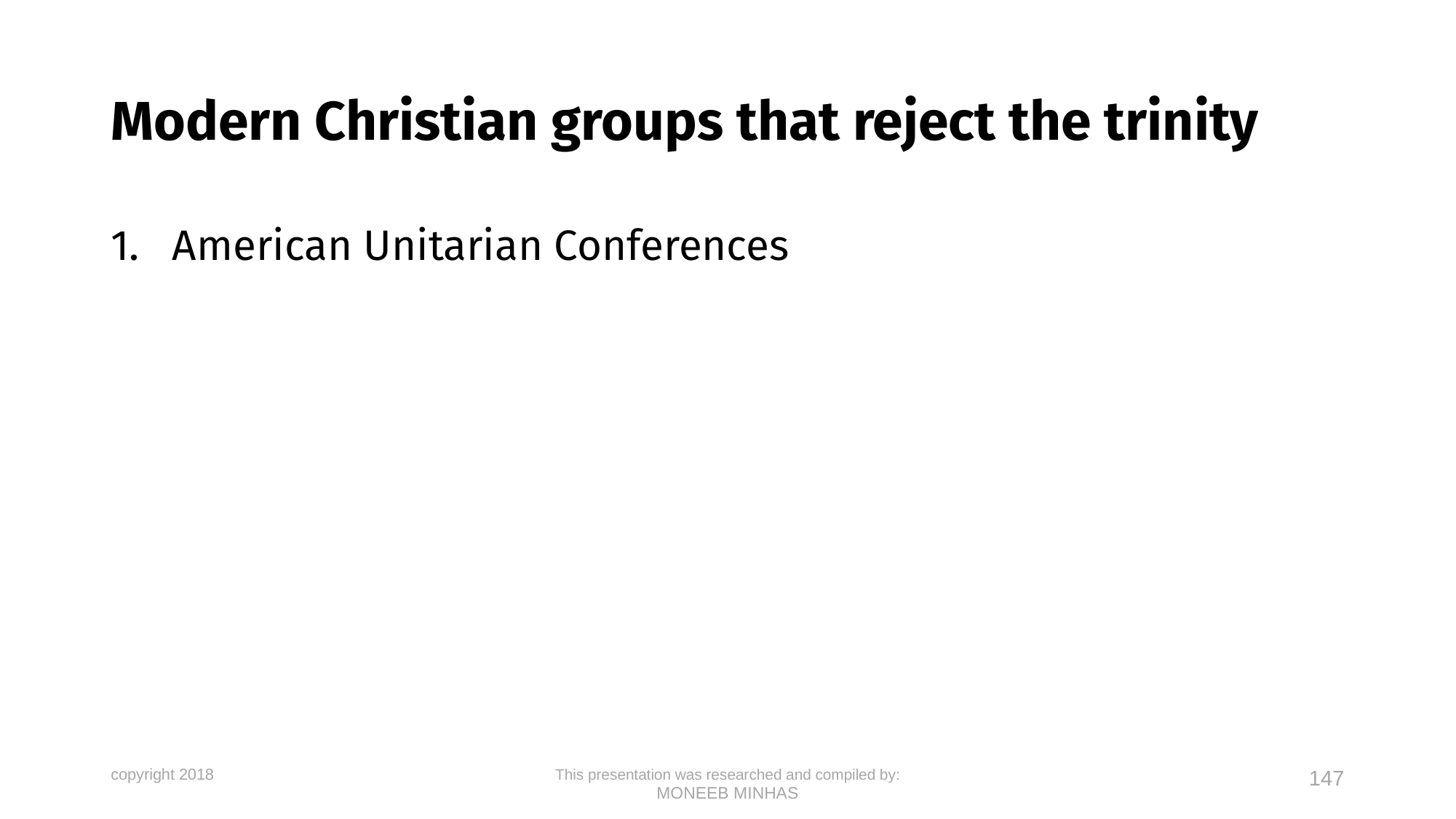

# Modern Christian groups that reject the trinity
American Unitarian Conferences
copyright 2018
This presentation was researched and compiled by:
MONEEB MINHAS

147